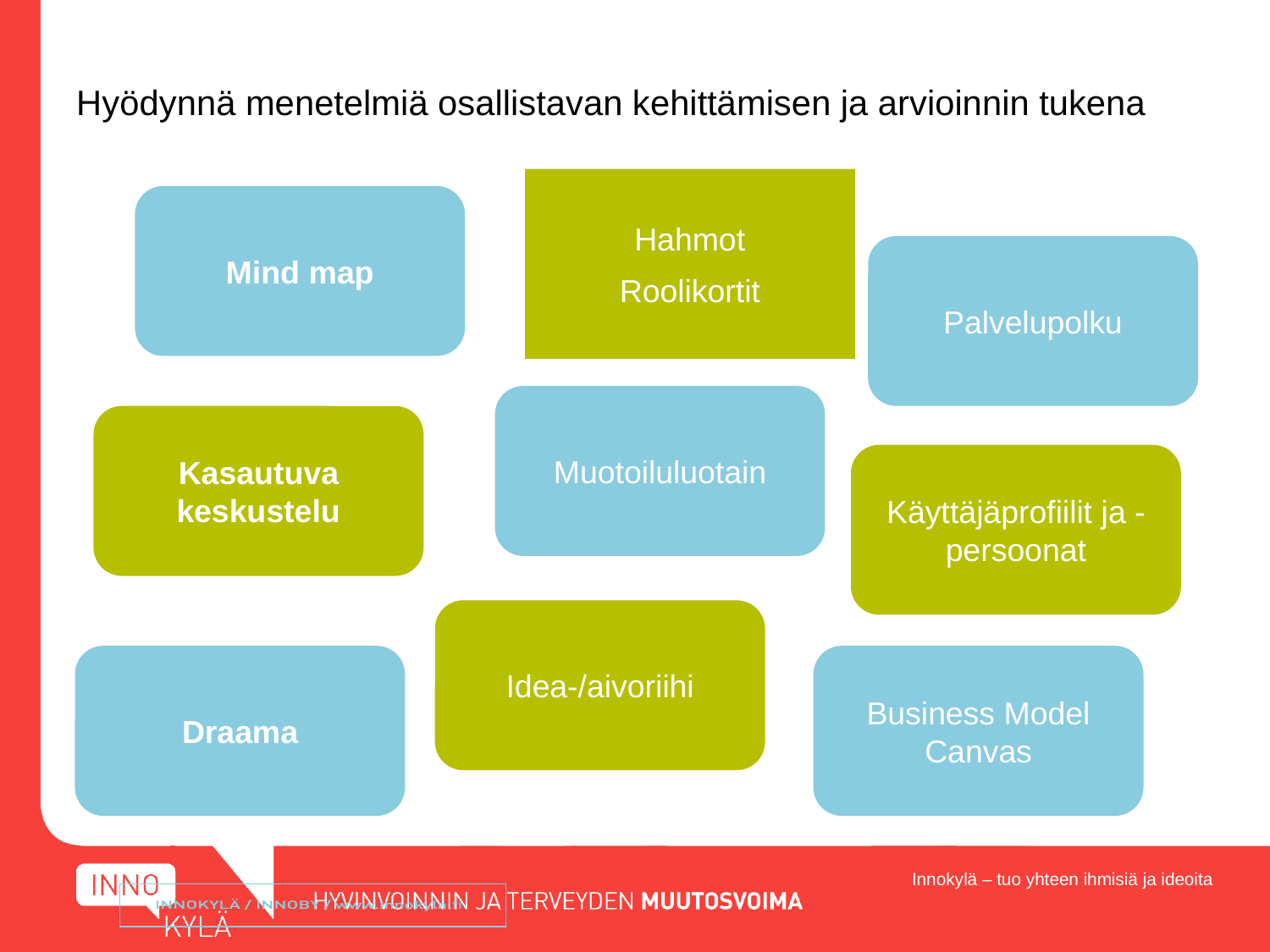

Hyödynnä menetelmiä osallistavan kehittämisen ja arvioinnin tukena
Hahmot
Roolikortit
Mind map
Palvelupolku
Muotoiluluotain
Kasautuva keskustelu
Käyttäjäprofiilit ja -persoonat
Idea-/aivoriihi
Draama
Business Model Canvas
Innokylä – tuo yhteen ihmisiä ja ideoita